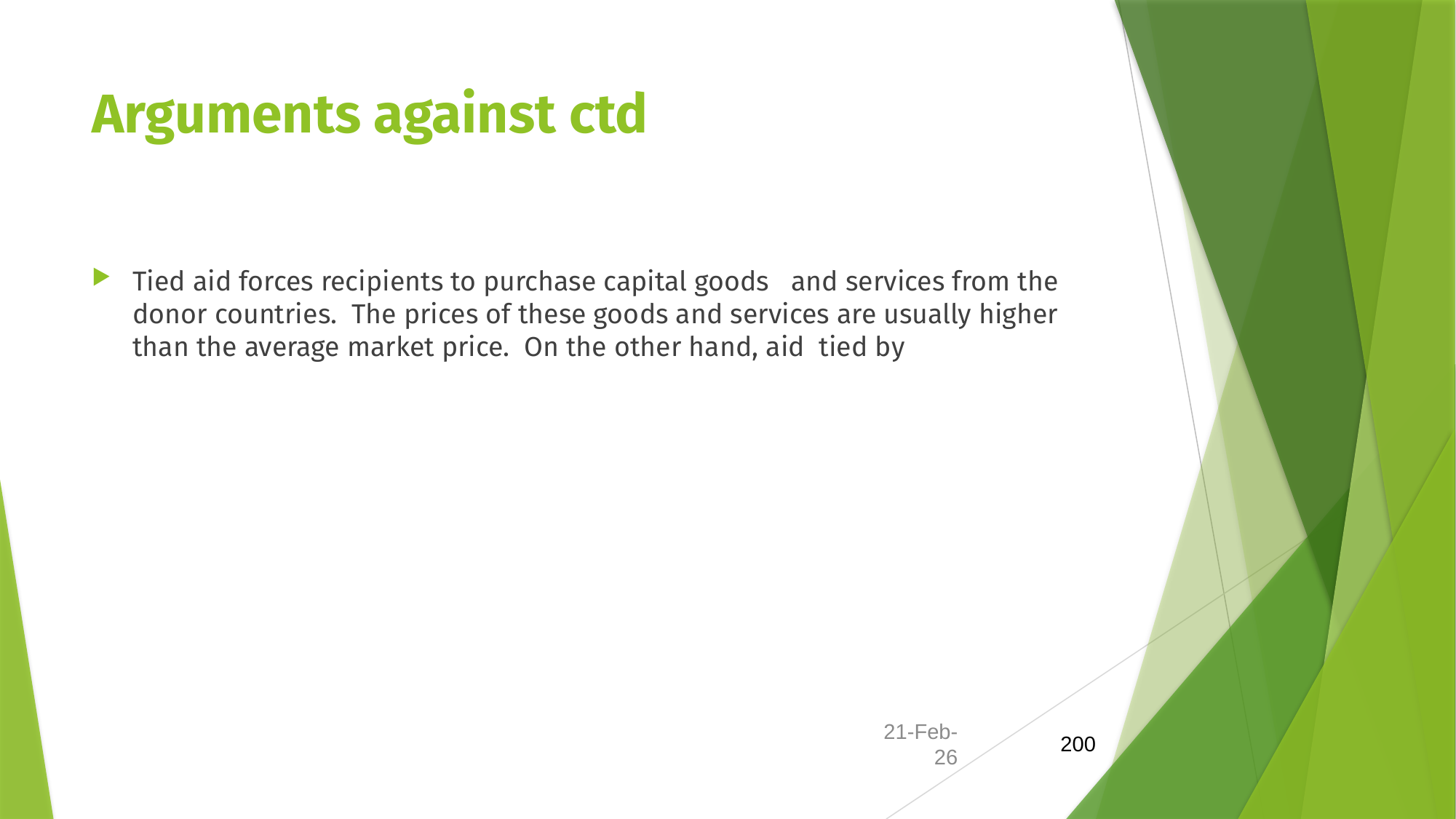

# Arguments against ctd
Tied aid forces recipients to purchase capital goods   and services from the donor countries.  The prices of these goods and services are usually higher than the average market price.  On the other hand, aid  tied by

21-Feb-26
200